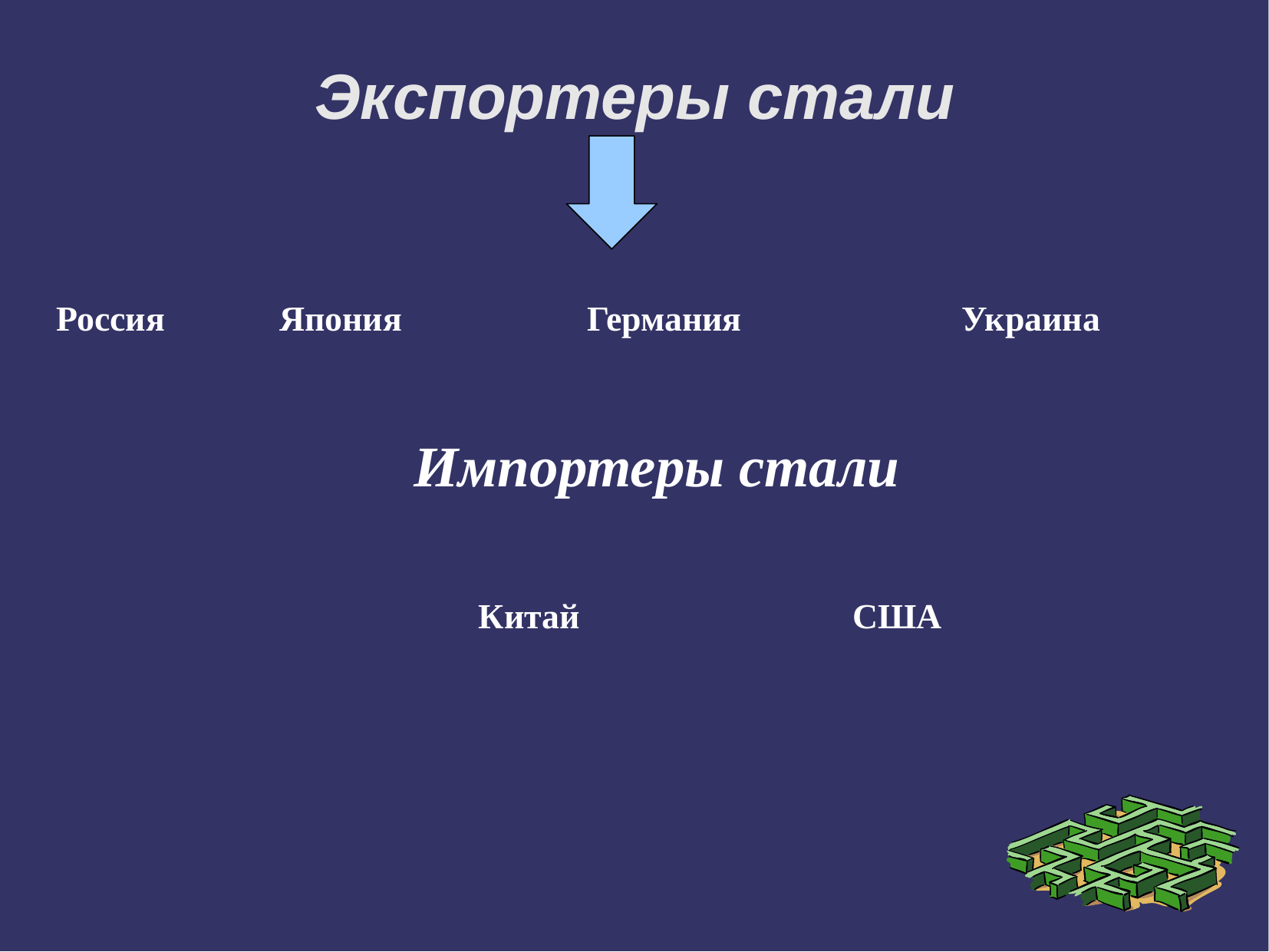

# Экспортеры стали

Россия             Япония                     Германия                         Украина
Импортеры стали
                                            Китай                               США